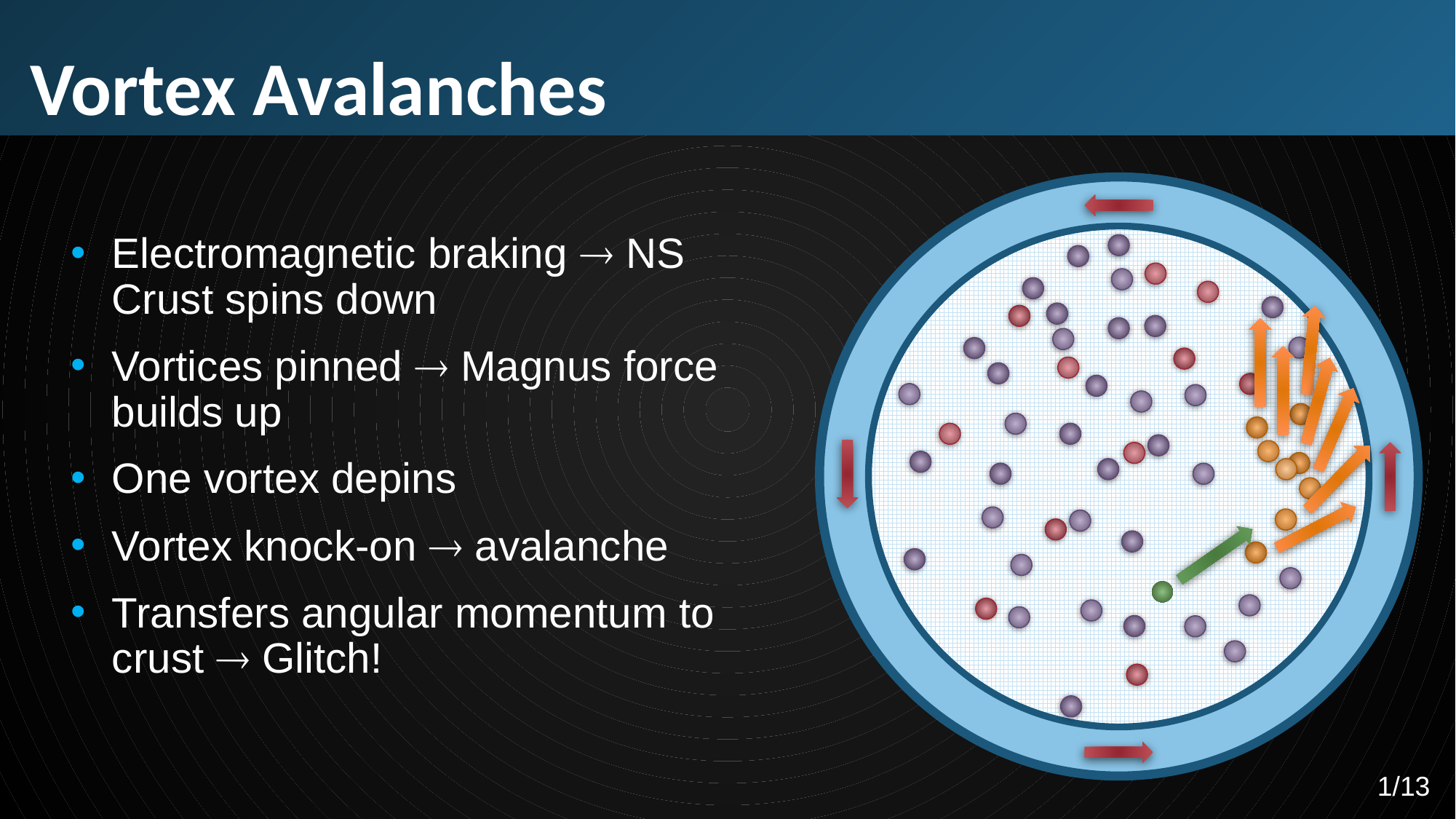

# Vortex Avalanches

Electromagnetic braking → NS Crust spins down
Vortices pinned → Magnus force builds up
One vortex depins
Vortex knock-on → avalanche
Transfers angular momentum to crust → Glitch!
1/13